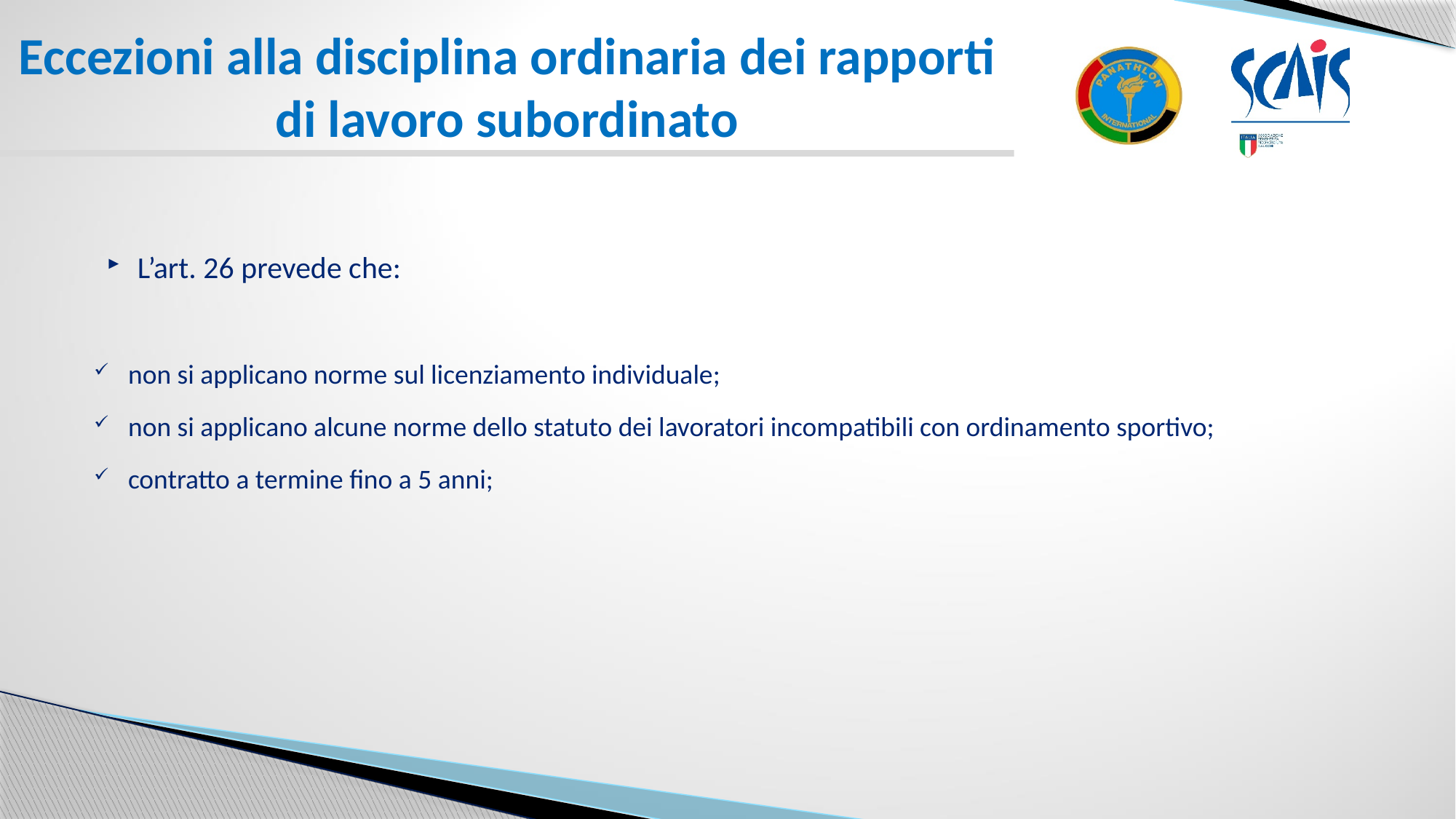

# Eccezioni alla disciplina ordinaria dei rapporti di lavoro subordinato
L’art. 26 prevede che:

non si applicano norme sul licenziamento individuale;
non si applicano alcune norme dello statuto dei lavoratori incompatibili con ordinamento sportivo;
contratto a termine fino a 5 anni;